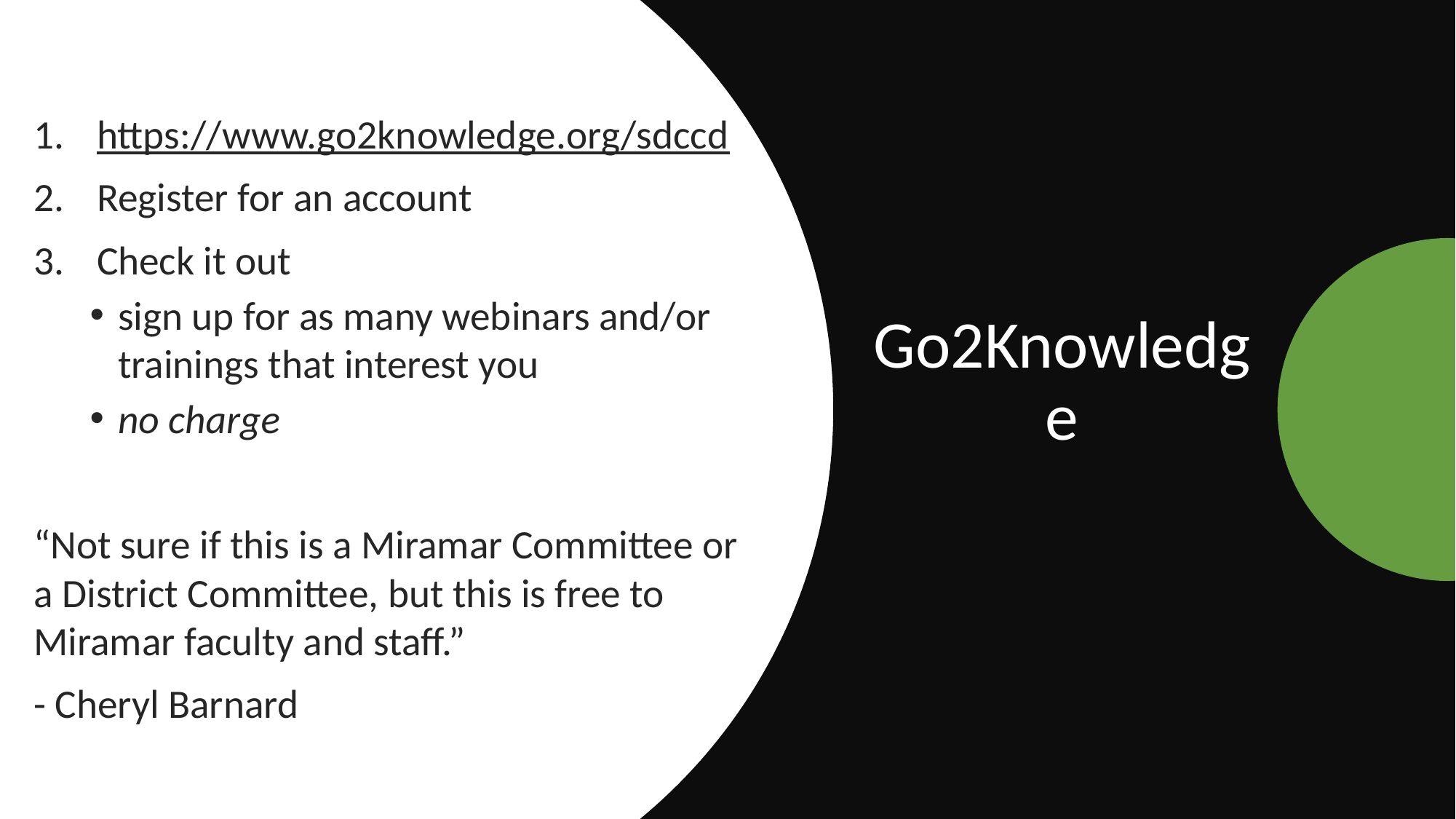

https://www.go2knowledge.org/sdccd
Register for an account
Check it out
sign up for as many webinars and/or trainings that interest you
no charge

“Not sure if this is a Miramar Committee or a District Committee, but this is free to Miramar faculty and staff.”
- Cheryl Barnard

# Go2Knowledge